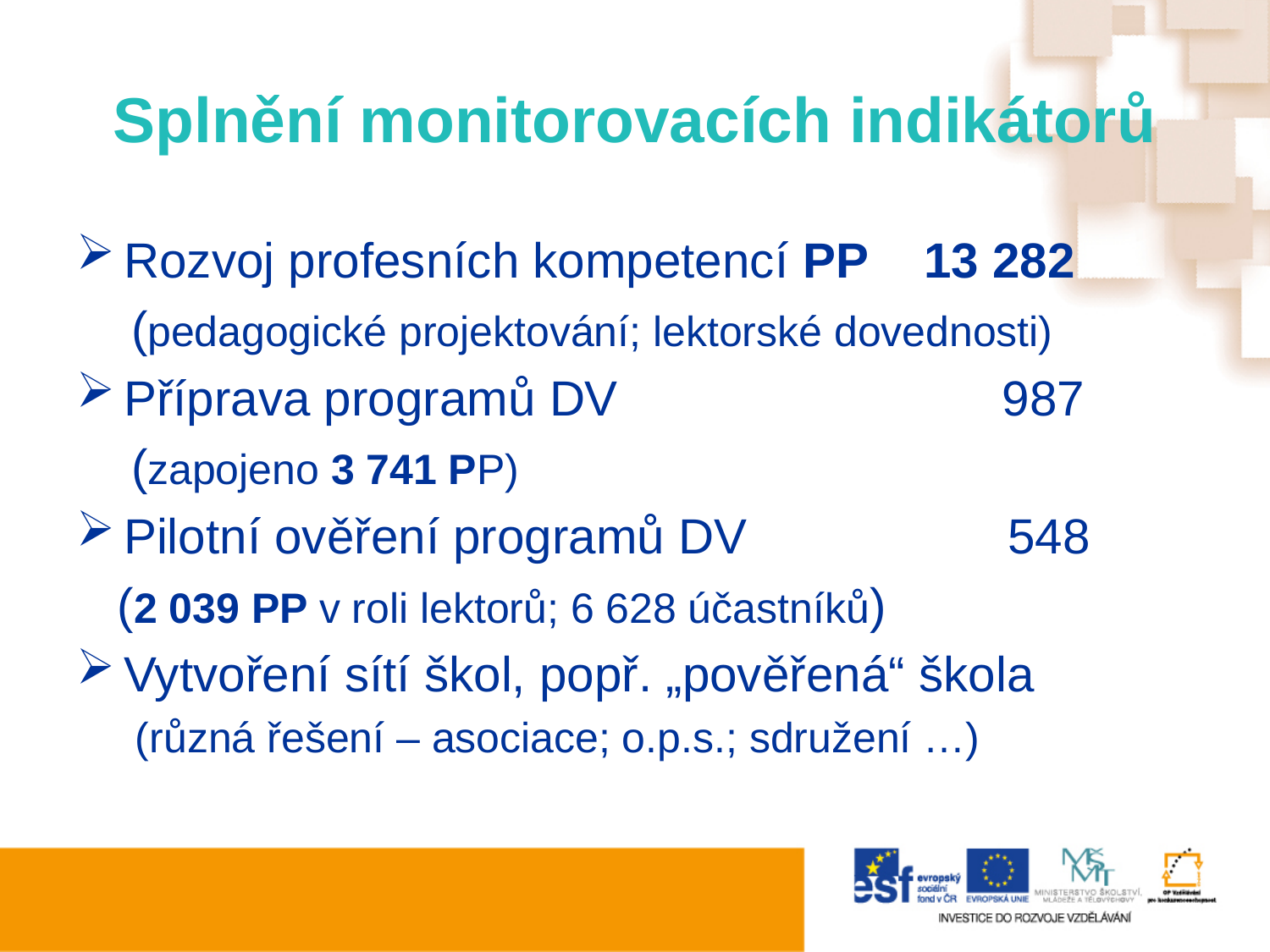

# Splnění monitorovacích indikátorů
Rozvoj profesních kompetencí PP    13 282
    (pedagogické projektování; lektorské dovednosti)
Příprava programů DV                            987
    (zapojeno 3 741 PP)
Pilotní ověření programů DV                   548
   (2 039 PP v roli lektorů; 6 628 účastníků)
Vytvoření sítí škol, popř. „pověřená“ škola
     (různá řešení – asociace; o.p.s.; sdružení …)